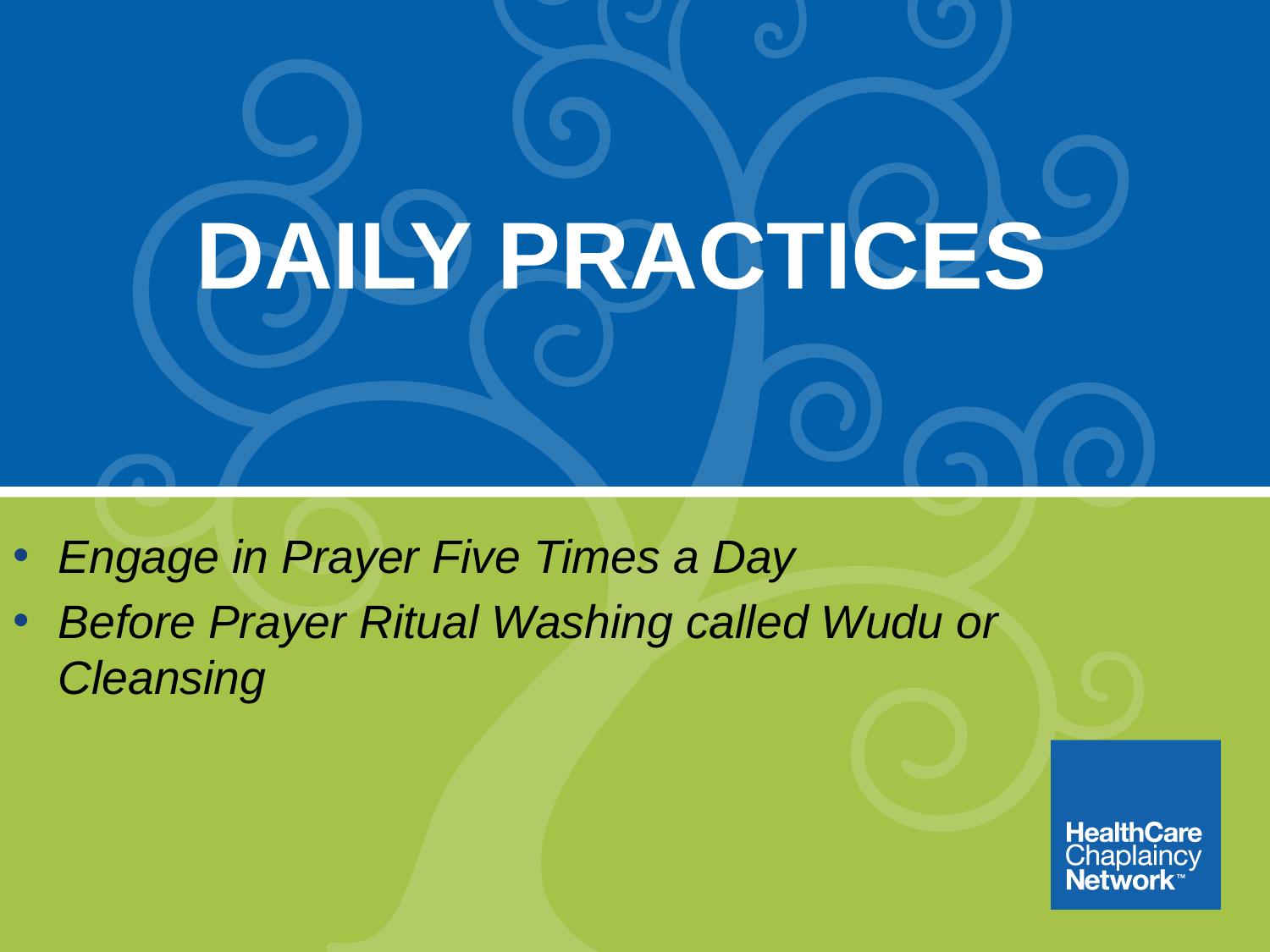

# DAILY PRACTICES
Engage in Prayer Five Times a Day
Before Prayer Ritual Washing called Wudu or Cleansing